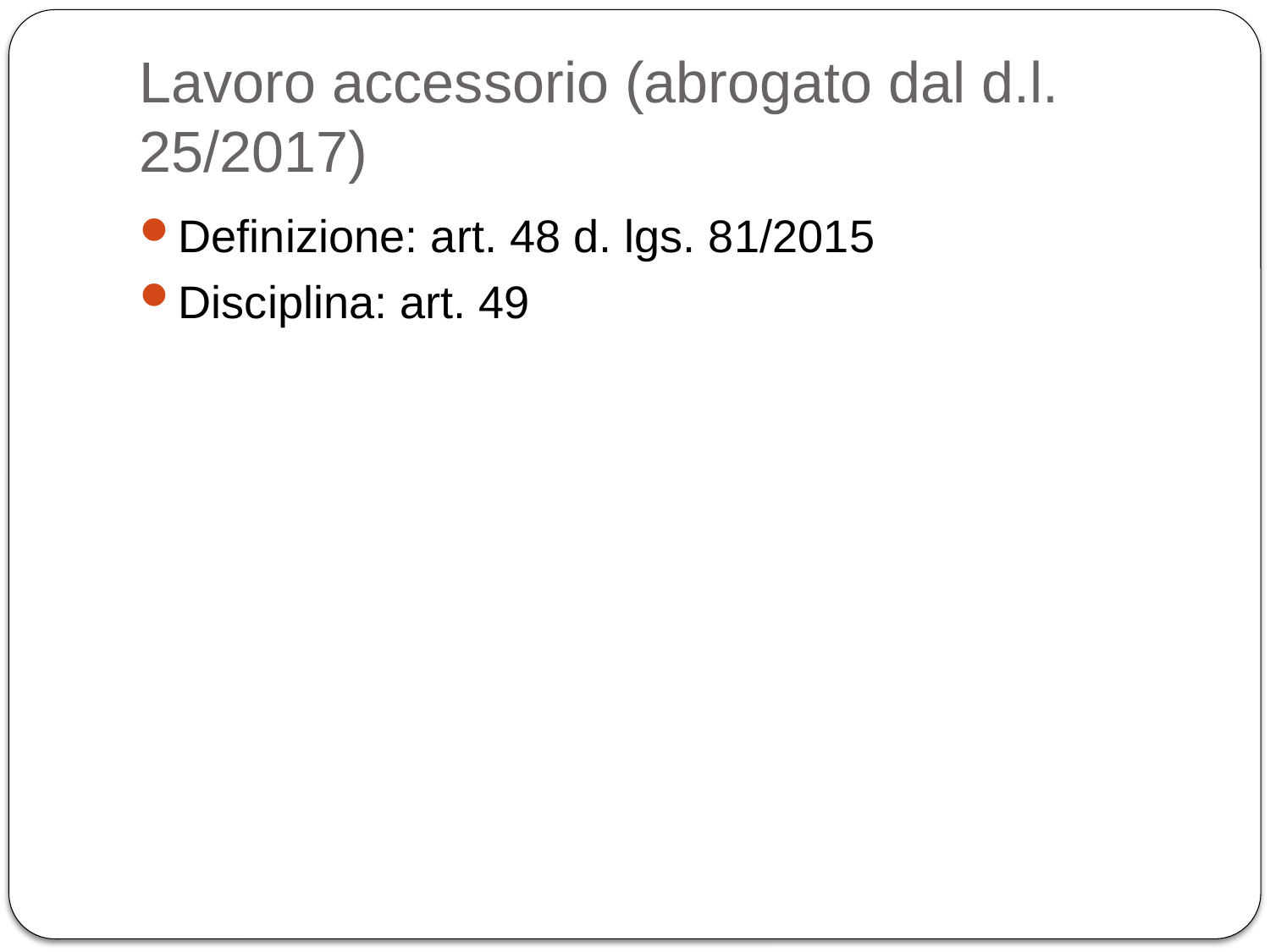

# Lavoro accessorio (abrogato dal d.l. 25/2017)
Definizione: art. 48 d. lgs. 81/2015
Disciplina: art. 49